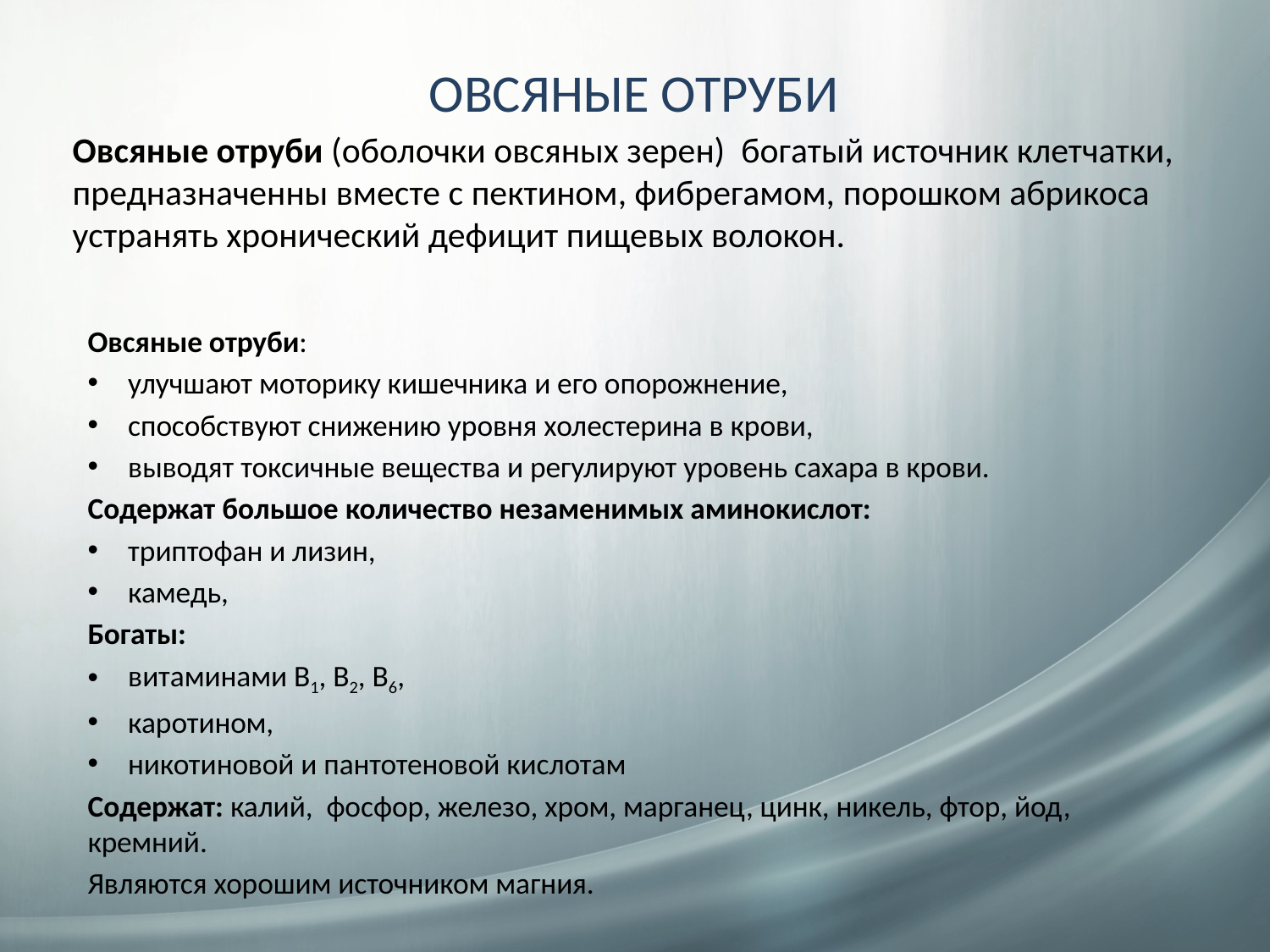

# ОВСЯНЫЕ ОТРУБИ
Овсяные отруби (оболочки овсяных зерен)  богатый источник клетчатки, предназначенны вместе с пектином, фибрегамом, порошком абрикоса  устранять хронический дефицит пищевых волокон.
Овсяные отруби:
улучшают моторику кишечника и его опорожнение,
способствуют снижению уровня холестерина в крови,
выводят токсичные вещества и регулируют уровень сахара в крови.
Содержат большое количество незаменимых аминокислот:
триптофан и лизин,
камедь,
Богаты:
витаминами В1, В2, В6,
каротином,
никотиновой и пантотеновой кислотам
Содержат: калий,  фосфор, железо, хром, марганец, цинк, никель, фтор, йод,  кремний.
Являются хорошим источником магния.